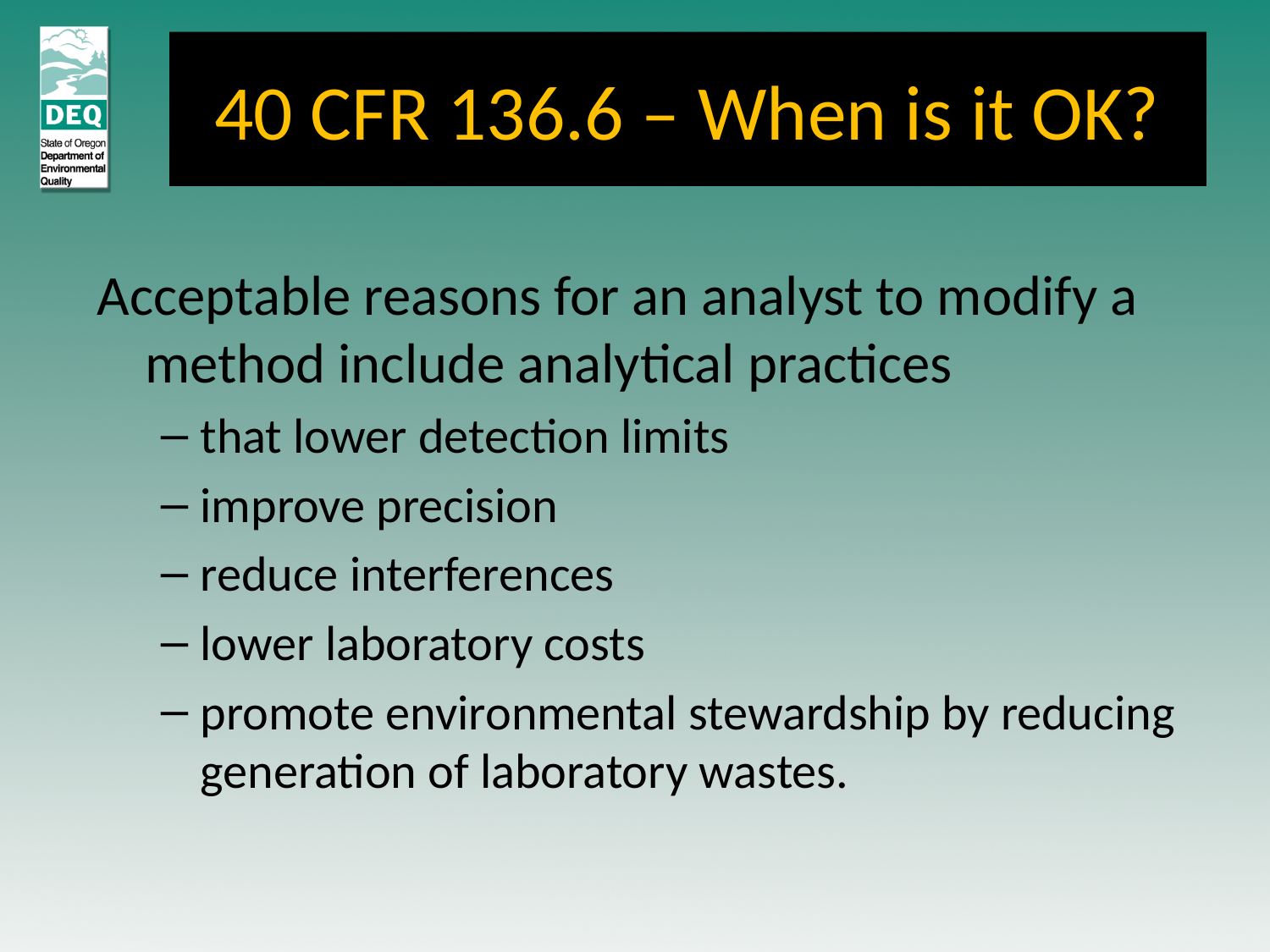

# 40 CFR 136.6 – When is it OK?
Acceptable reasons for an analyst to modify a method include analytical practices
that lower detection limits
improve precision
reduce interferences
lower laboratory costs
promote environmental stewardship by reducing generation of laboratory wastes.